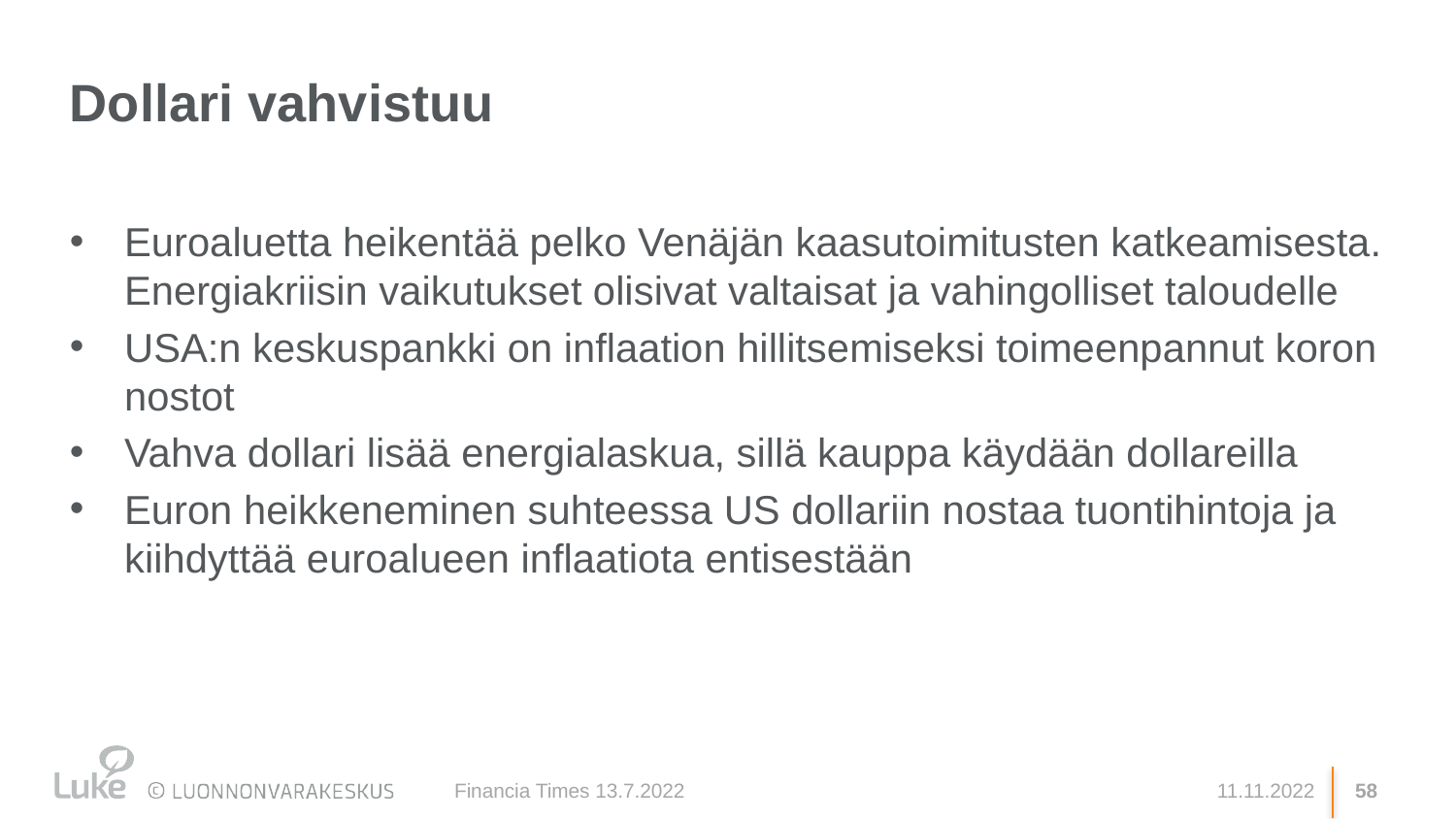

# Dollari vahvistuu
Euroaluetta heikentää pelko Venäjän kaasutoimitusten katkeamisesta. Energiakriisin vaikutukset olisivat valtaisat ja vahingolliset taloudelle
USA:n keskuspankki on inflaation hillitsemiseksi toimeenpannut koron nostot
Vahva dollari lisää energialaskua, sillä kauppa käydään dollareilla
Euron heikkeneminen suhteessa US dollariin nostaa tuontihintoja ja kiihdyttää euroalueen inflaatiota entisestään

Financia Times 13.7.2022
11.11.2022